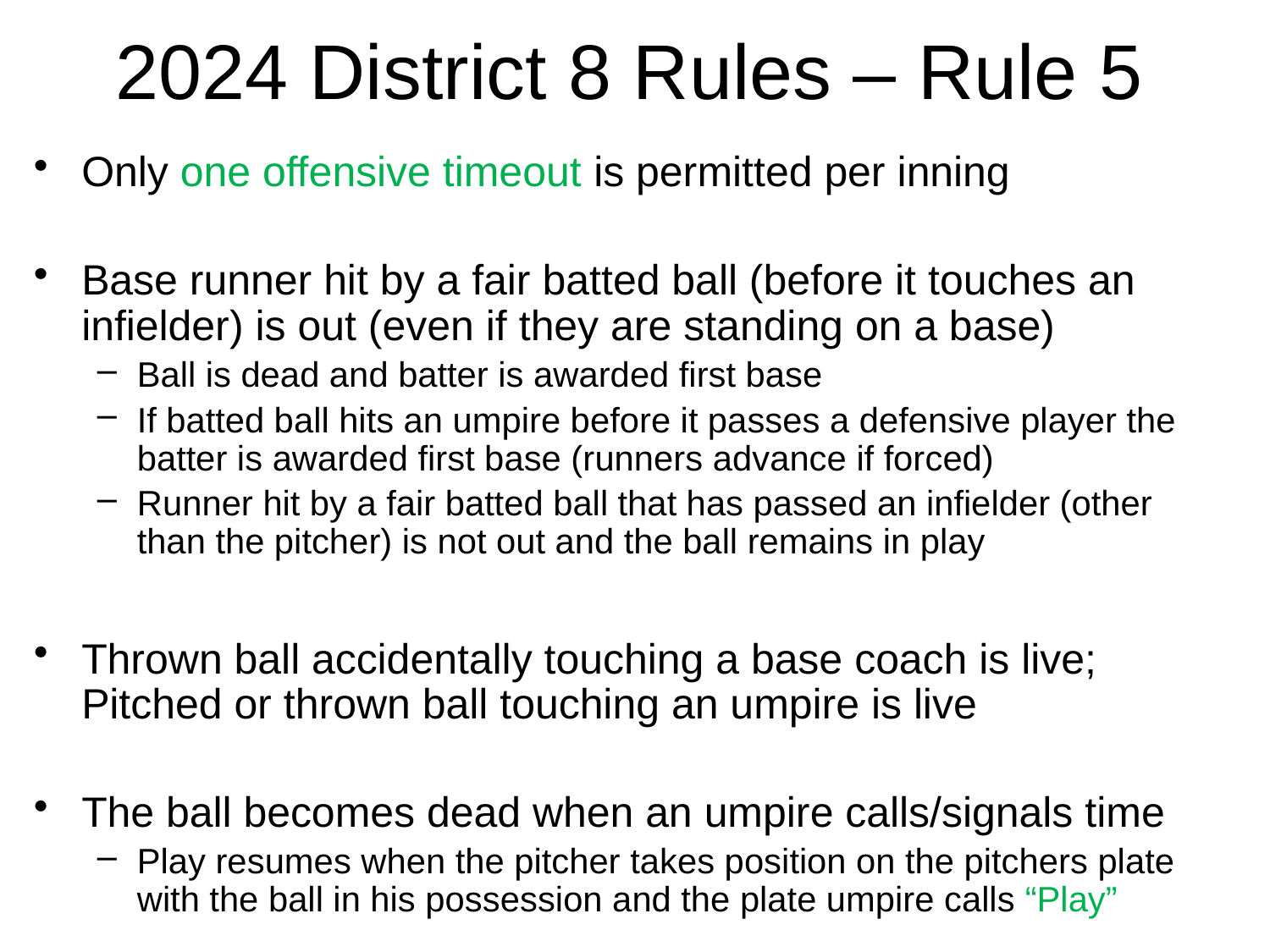

# 2024 District 8 Rules – Rule 5

Only one offensive timeout is permitted per inning

Base runner hit by a fair batted ball (before it touches an infielder) is out (even if they are standing on a base)
Ball is dead and batter is awarded first base
If batted ball hits an umpire before it passes a defensive player the batter is awarded first base (runners advance if forced)
Runner hit by a fair batted ball that has passed an infielder (other than the pitcher) is not out and the ball remains in play

Thrown ball accidentally touching a base coach is live;   Pitched or thrown ball touching an umpire is live

The ball becomes dead when an umpire calls/signals time
Play resumes when the pitcher takes position on the pitchers plate with the ball in his possession and the plate umpire calls “Play”